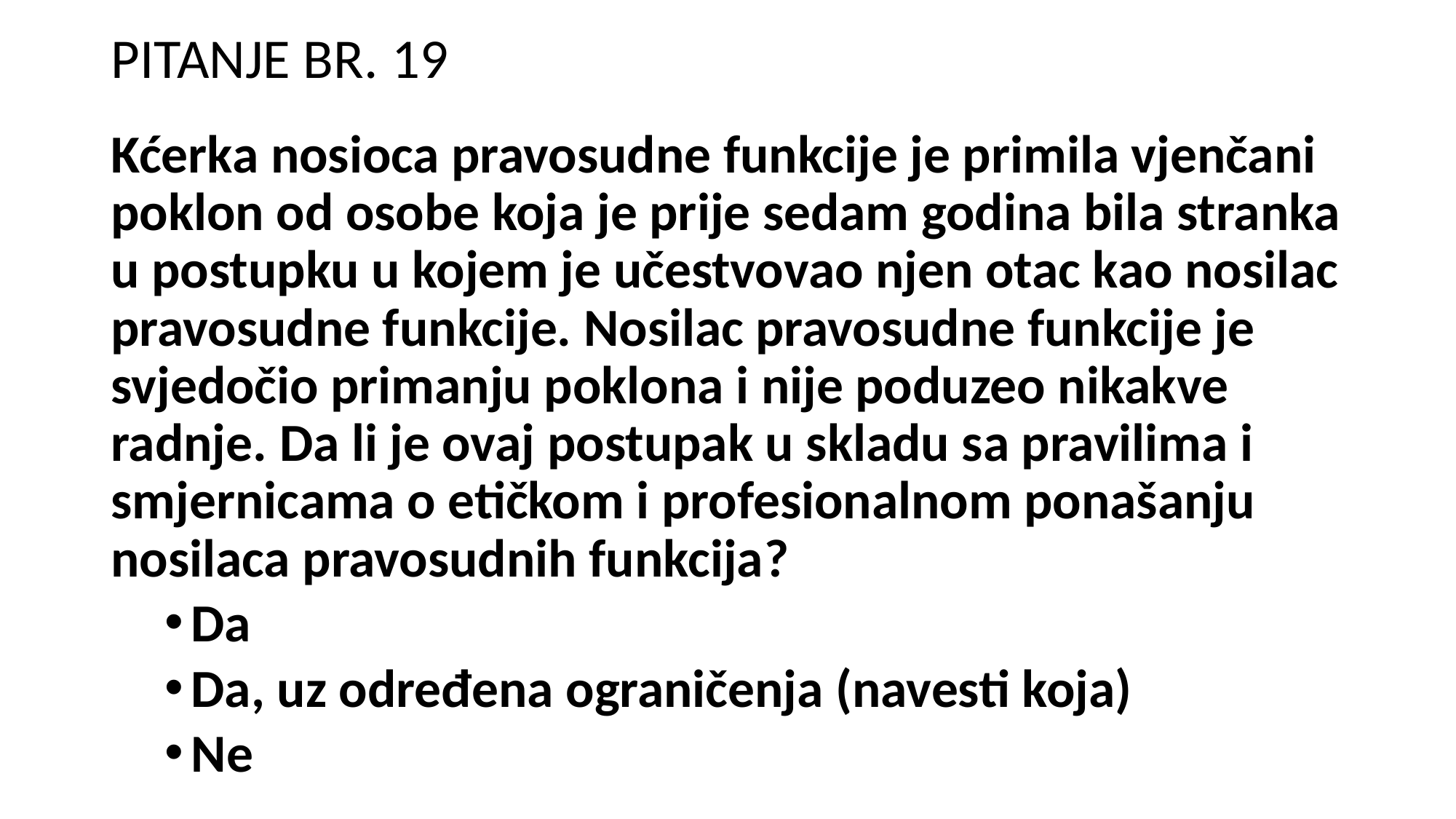

# PITANJE BR. 19
Kćerka nosioca pravosudne funkcije je primila vjenčani poklon od osobe koja je prije sedam godina bila stranka u postupku u kojem je učestvovao njen otac kao nosilac pravosudne funkcije. Nosilac pravosudne funkcije je svjedočio primanju poklona i nije poduzeo nikakve radnje. Da li je ovaj postupak u skladu sa pravilima i smjernicama o etičkom i profesionalnom ponašanju nosilaca pravosudnih funkcija?
Da
Da, uz određena ograničenja (navesti koja)
Ne